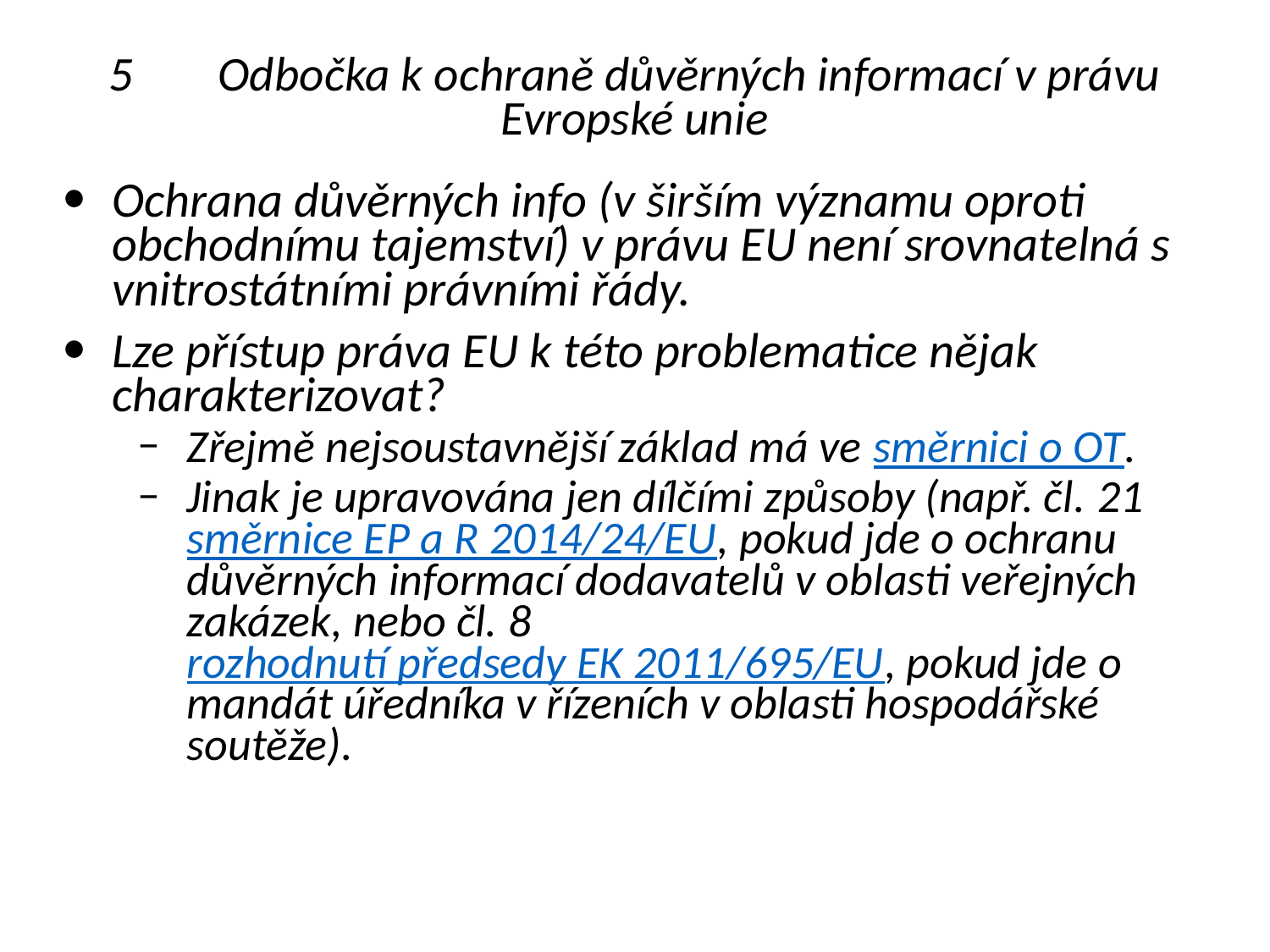

# 5	Odbočka k ochraně důvěrných informací v právu Evropské unie
Ochrana důvěrných info (v širším významu oproti obchodnímu tajemství) v právu EU není srovnatelná s vnitrostátními právními řády.
Lze přístup práva EU k této problematice nějak charakterizovat?
Zřejmě nejsoustavnější základ má ve směrnici o OT.
Jinak je upravována jen dílčími způsoby (např. čl. 21 směrnice EP a R 2014/24/EU, pokud jde o ochranu důvěrných informací dodavatelů v oblasti veřejných zakázek, nebo čl. 8 rozhodnutí předsedy EK 2011/695/EU, pokud jde o mandát úředníka v řízeních v oblasti hospodářské soutěže).